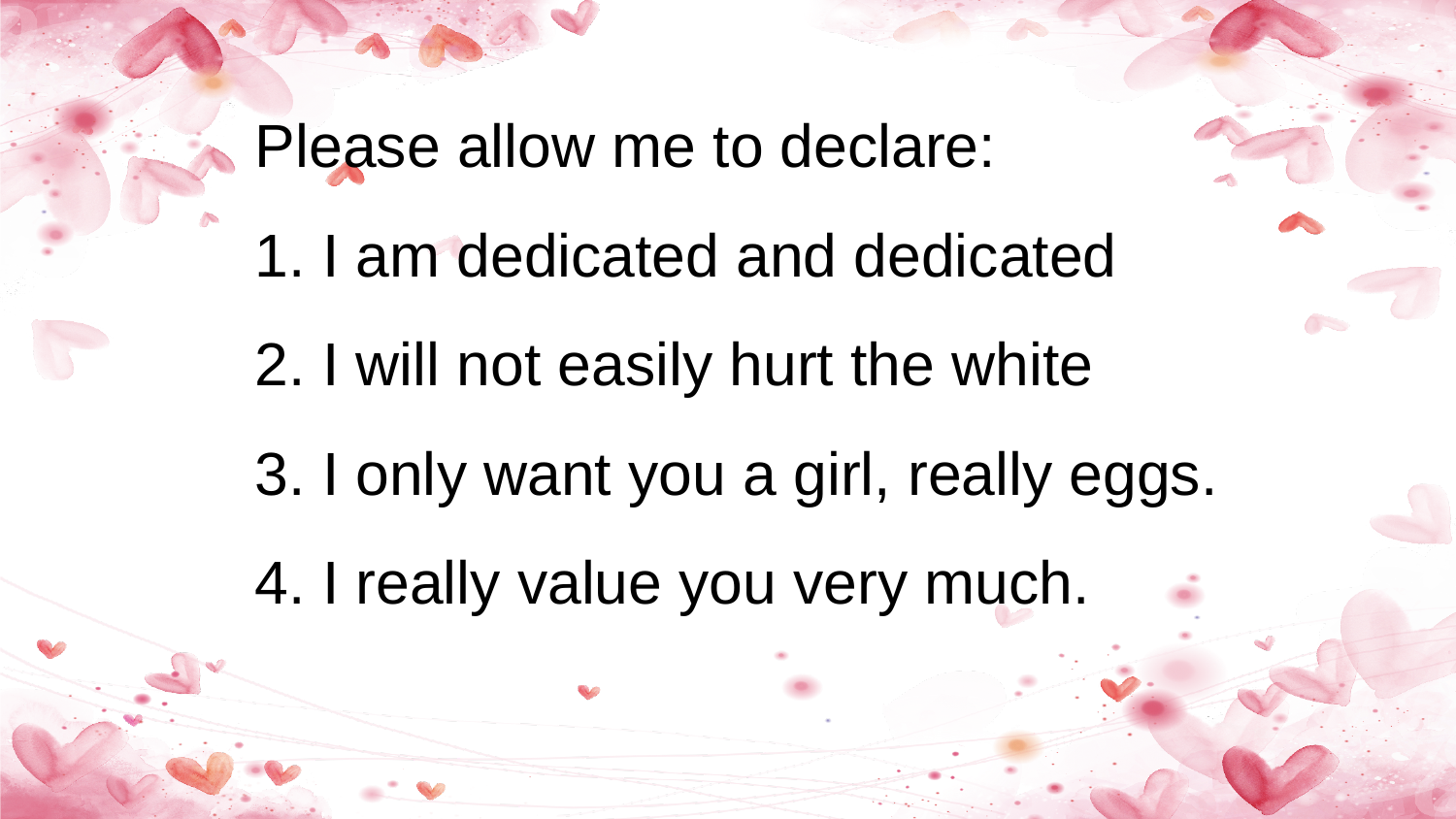

Please allow me to declare:
1. I am dedicated and dedicated
2. I will not easily hurt the white
3. I only want you a girl, really eggs.
4. I really value you very much.